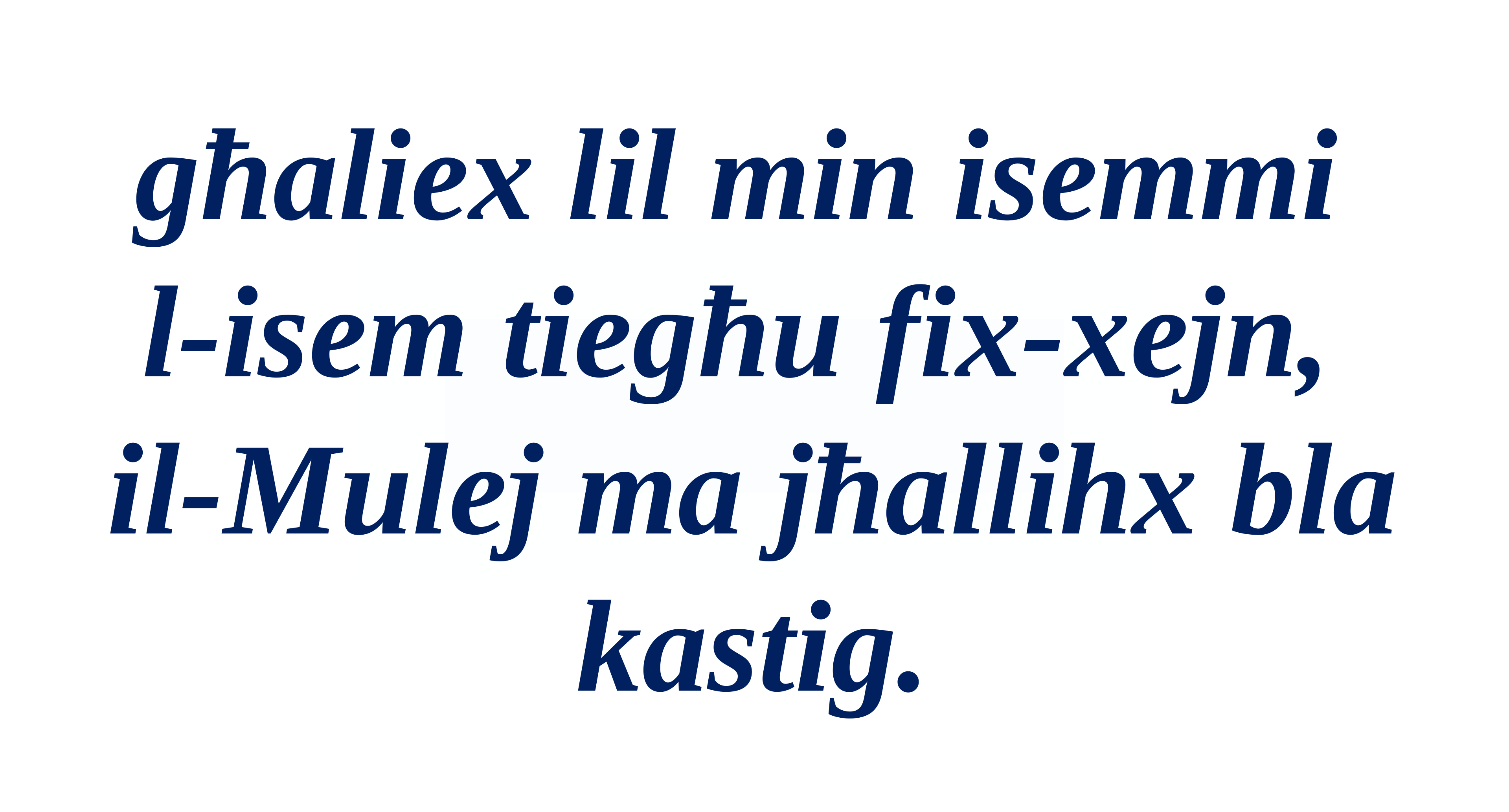

għaliex lil min isemmi
l-isem tiegħu fix-xejn,
il-Mulej ma jħallihx bla kastig.